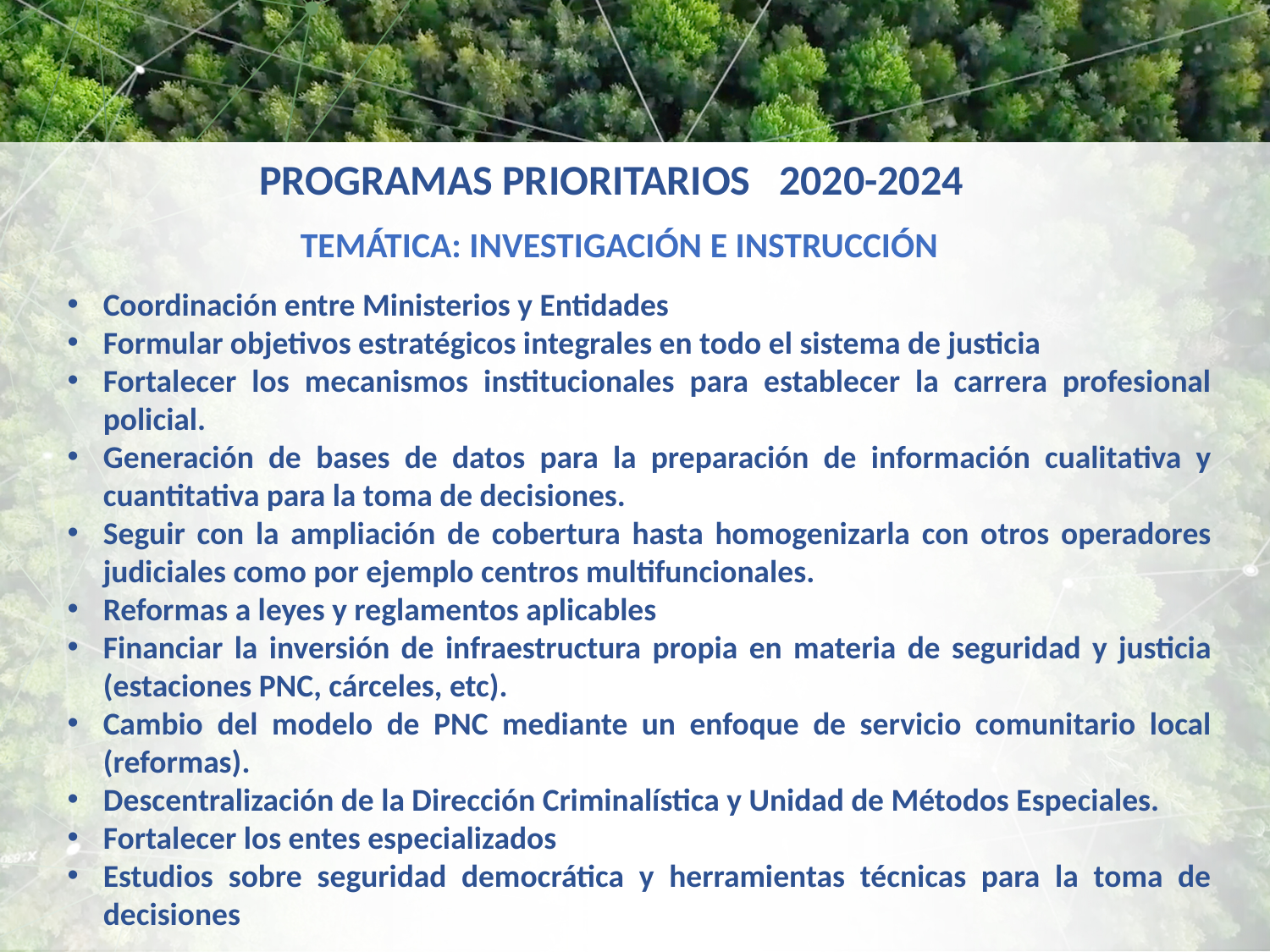

# PROGRAMAS PRIORITARIOS   2020-2024
TEMÁTICA: INVESTIGACIÓN E INSTRUCCIÓN
Coordinación entre Ministerios y Entidades
Formular objetivos estratégicos integrales en todo el sistema de justicia
Fortalecer los mecanismos institucionales para establecer la carrera profesional policial.
Generación de bases de datos para la preparación de información cualitativa y cuantitativa para la toma de decisiones.
Seguir con la ampliación de cobertura hasta homogenizarla con otros operadores judiciales como por ejemplo centros multifuncionales.
Reformas a leyes y reglamentos aplicables
Financiar la inversión de infraestructura propia en materia de seguridad y justicia (estaciones PNC, cárceles, etc).
Cambio del modelo de PNC mediante un enfoque de servicio comunitario local (reformas).
Descentralización de la Dirección Criminalística y Unidad de Métodos Especiales.
Fortalecer los entes especializados
Estudios sobre seguridad democrática y herramientas técnicas para la toma de decisiones